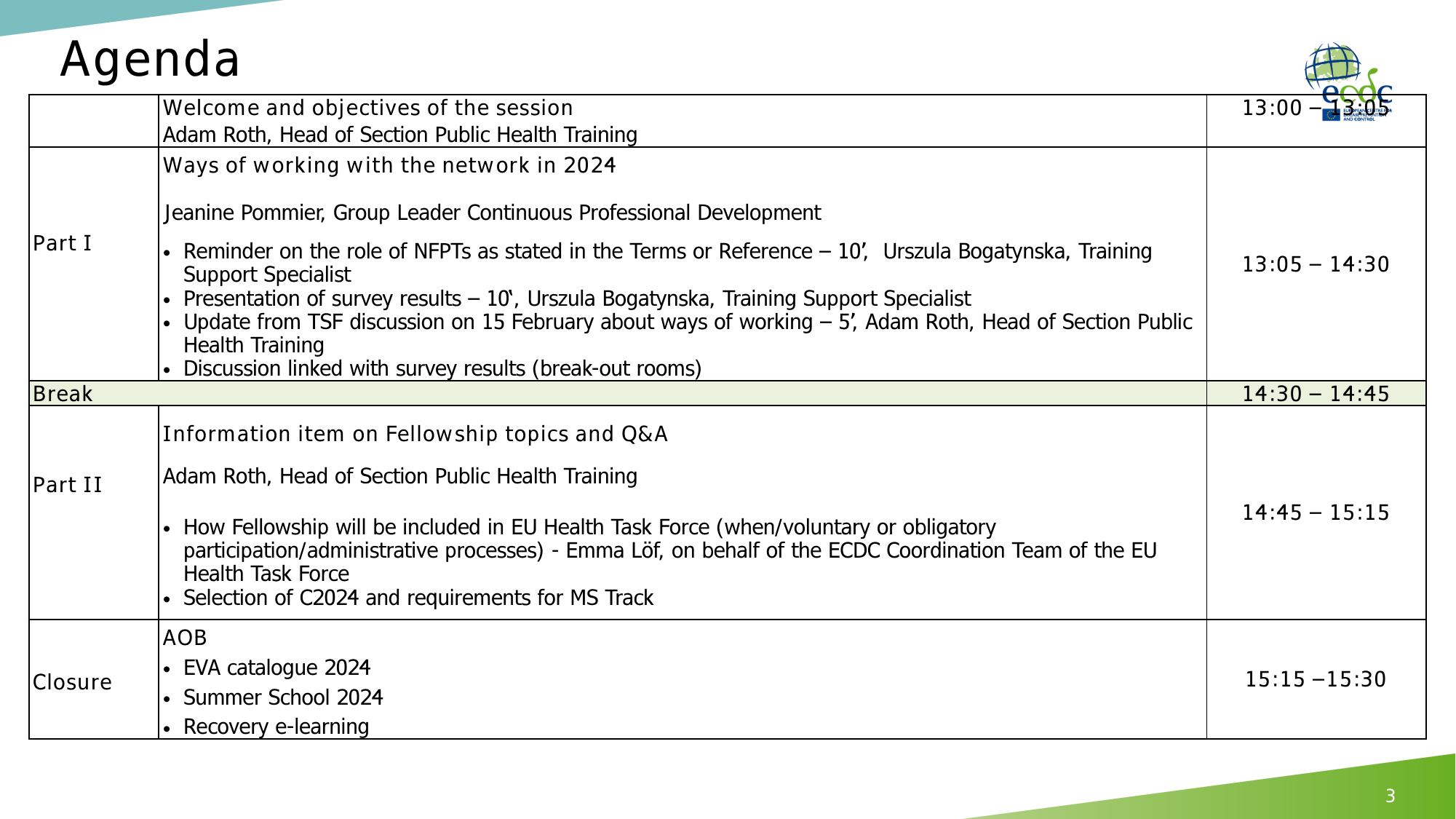

# Agenda
|  | Welcome and objectives of the session Adam Roth, Head of Section Public Health Training | 13:00 – 13:05 |
| --- | --- | --- |
| Part I | Ways of working with the network in 2024 Jeanine Pommier, Group Leader Continuous Professional Development Reminder on the role of NFPTs as stated in the Terms or Reference – 10’, Urszula Bogatynska, Training Support Specialist Presentation of survey results – 10‘, Urszula Bogatynska, Training Support Specialist Update from TSF discussion on 15 February about ways of working – 5’, Adam Roth, Head of Section Public Health Training Discussion linked with survey results (break-out rooms) | 13:05 – 14:30 |
| Break |  | 14:30 – 14:45 |
| Part II | Information item on Fellowship topics and Q&A Adam Roth, Head of Section Public Health Training How Fellowship will be included in EU Health Task Force (when/voluntary or obligatory participation/administrative processes) - Emma Löf, on behalf of the ECDC Coordination Team of the EU Health Task Force Selection of C2024 and requirements for MS Track | 14:45 – 15:15 |
| Closure | AOB EVA catalogue 2024 Summer School 2024 Recovery e-learning | 15:15 –15:30 |

3